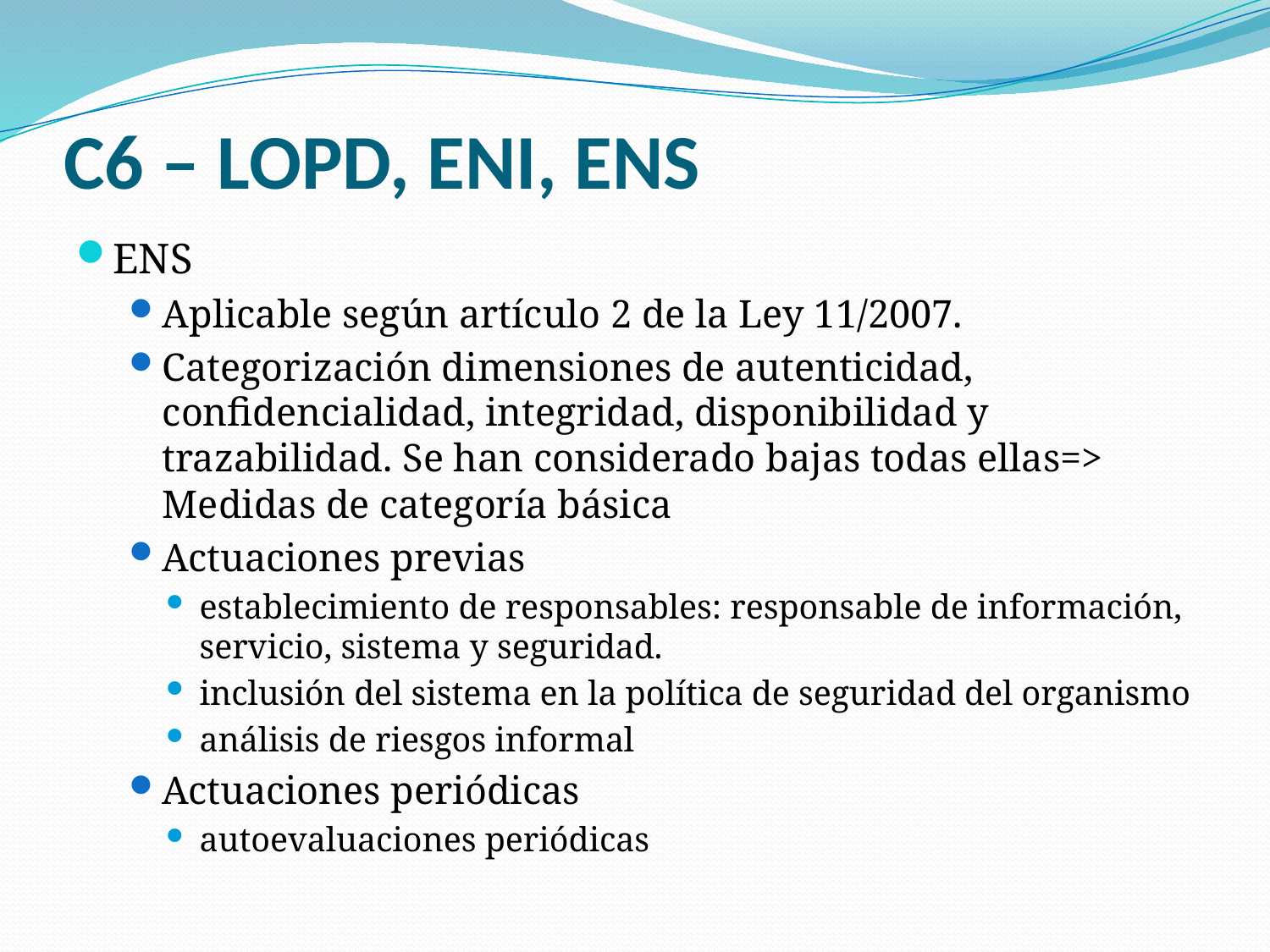

# C6 – LOPD, ENI, ENS
ENS
Aplicable según artículo 2 de la Ley 11/2007.
Categorización dimensiones de autenticidad, confidencialidad, integridad, disponibilidad y trazabilidad. Se han considerado bajas todas ellas=> Medidas de categoría básica
Actuaciones previas
establecimiento de responsables: responsable de información, servicio, sistema y seguridad.
inclusión del sistema en la política de seguridad del organismo
análisis de riesgos informal
Actuaciones periódicas
autoevaluaciones periódicas